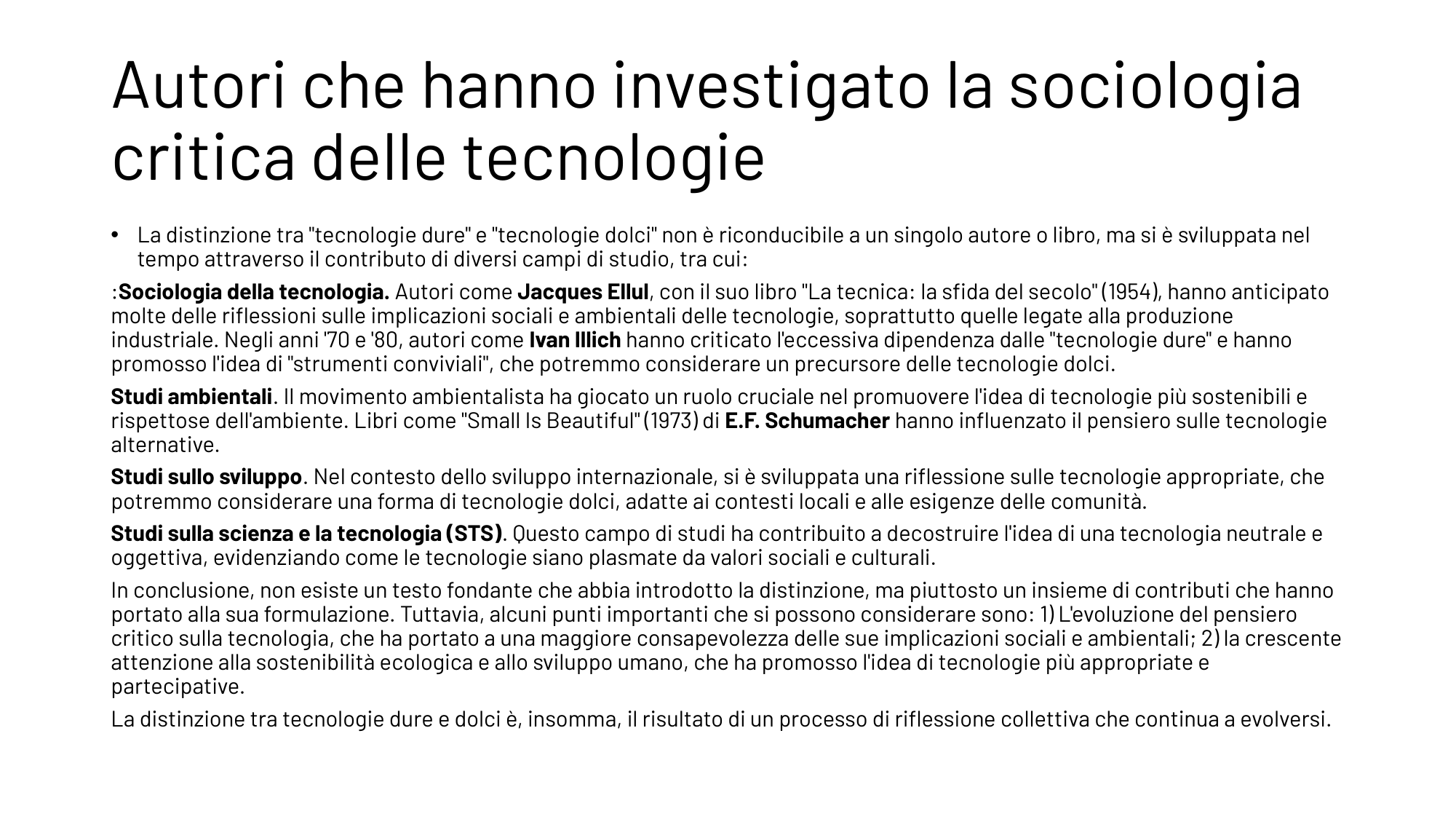

# Autori che hanno investigato la sociologia critica delle tecnologie
La distinzione tra "tecnologie dure" e "tecnologie dolci" non è riconducibile a un singolo autore o libro, ma si è sviluppata nel tempo attraverso il contributo di diversi campi di studio, tra cui:
:Sociologia della tecnologia. Autori come Jacques Ellul, con il suo libro "La tecnica: la sfida del secolo" (1954), hanno anticipato molte delle riflessioni sulle implicazioni sociali e ambientali delle tecnologie, soprattutto quelle legate alla produzione industriale. Negli anni '70 e '80, autori come Ivan Illich hanno criticato l'eccessiva dipendenza dalle "tecnologie dure" e hanno promosso l'idea di "strumenti conviviali", che potremmo considerare un precursore delle tecnologie dolci.
Studi ambientali. Il movimento ambientalista ha giocato un ruolo cruciale nel promuovere l'idea di tecnologie più sostenibili e rispettose dell'ambiente. Libri come "Small Is Beautiful" (1973) di E.F. Schumacher hanno influenzato il pensiero sulle tecnologie alternative.
Studi sullo sviluppo. Nel contesto dello sviluppo internazionale, si è sviluppata una riflessione sulle tecnologie appropriate, che potremmo considerare una forma di tecnologie dolci, adatte ai contesti locali e alle esigenze delle comunità.
Studi sulla scienza e la tecnologia (STS). Questo campo di studi ha contribuito a decostruire l'idea di una tecnologia neutrale e oggettiva, evidenziando come le tecnologie siano plasmate da valori sociali e culturali.
In conclusione, non esiste un testo fondante che abbia introdotto la distinzione, ma piuttosto un insieme di contributi che hanno portato alla sua formulazione. Tuttavia, alcuni punti importanti che si possono considerare sono: 1) L'evoluzione del pensiero critico sulla tecnologia, che ha portato a una maggiore consapevolezza delle sue implicazioni sociali e ambientali; 2) la crescente attenzione alla sostenibilità ecologica e allo sviluppo umano, che ha promosso l'idea di tecnologie più appropriate e partecipative.
La distinzione tra tecnologie dure e dolci è, insomma, il risultato di un processo di riflessione collettiva che continua a evolversi.